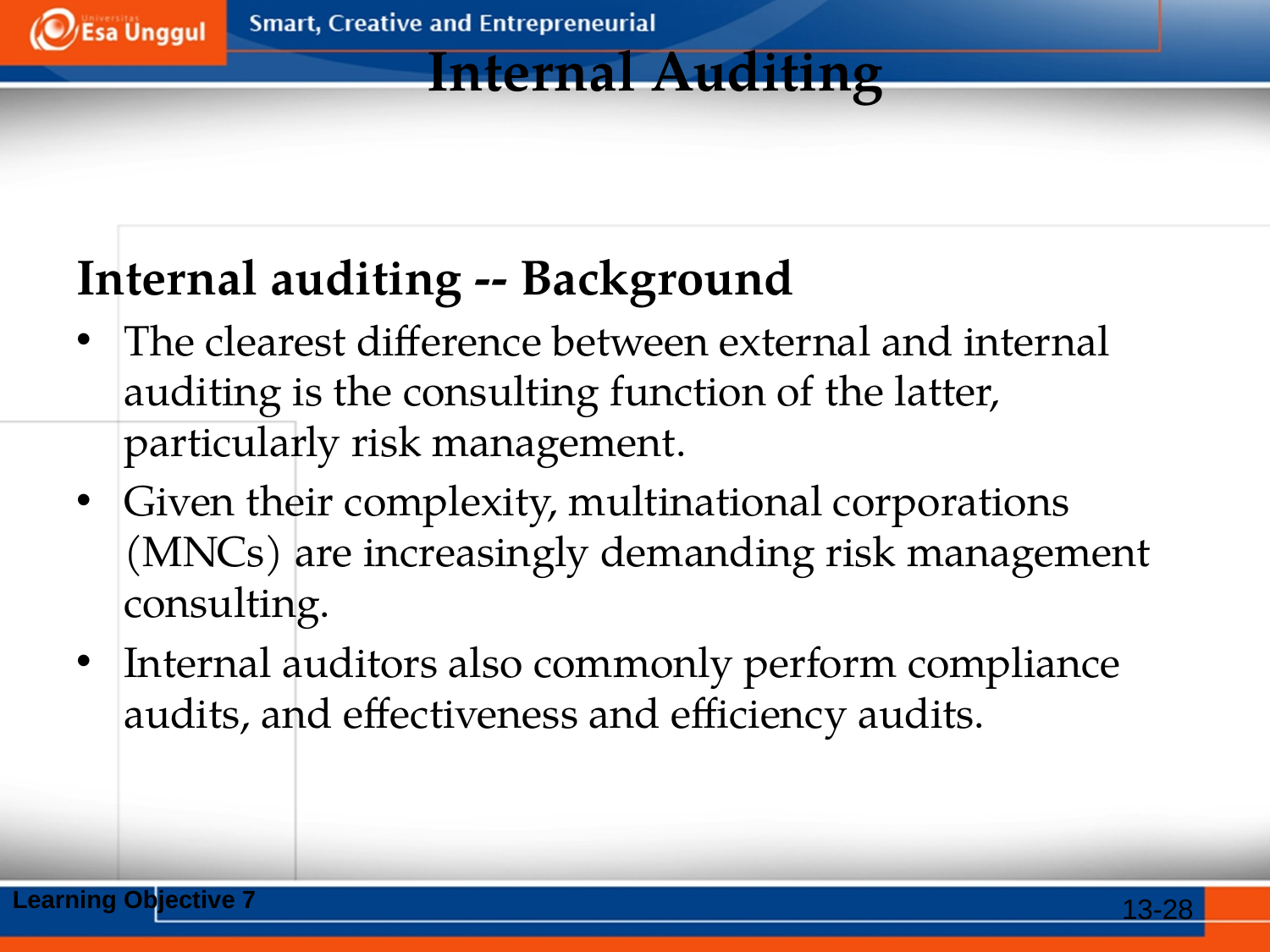

# Internal Auditing
Internal auditing -- Background
The clearest difference between external and internal auditing is the consulting function of the latter, particularly risk management.
Given their complexity, multinational corporations (MNCs) are increasingly demanding risk management consulting.
Internal auditors also commonly perform compliance audits, and effectiveness and efficiency audits.

Learning Objective 7
13-28